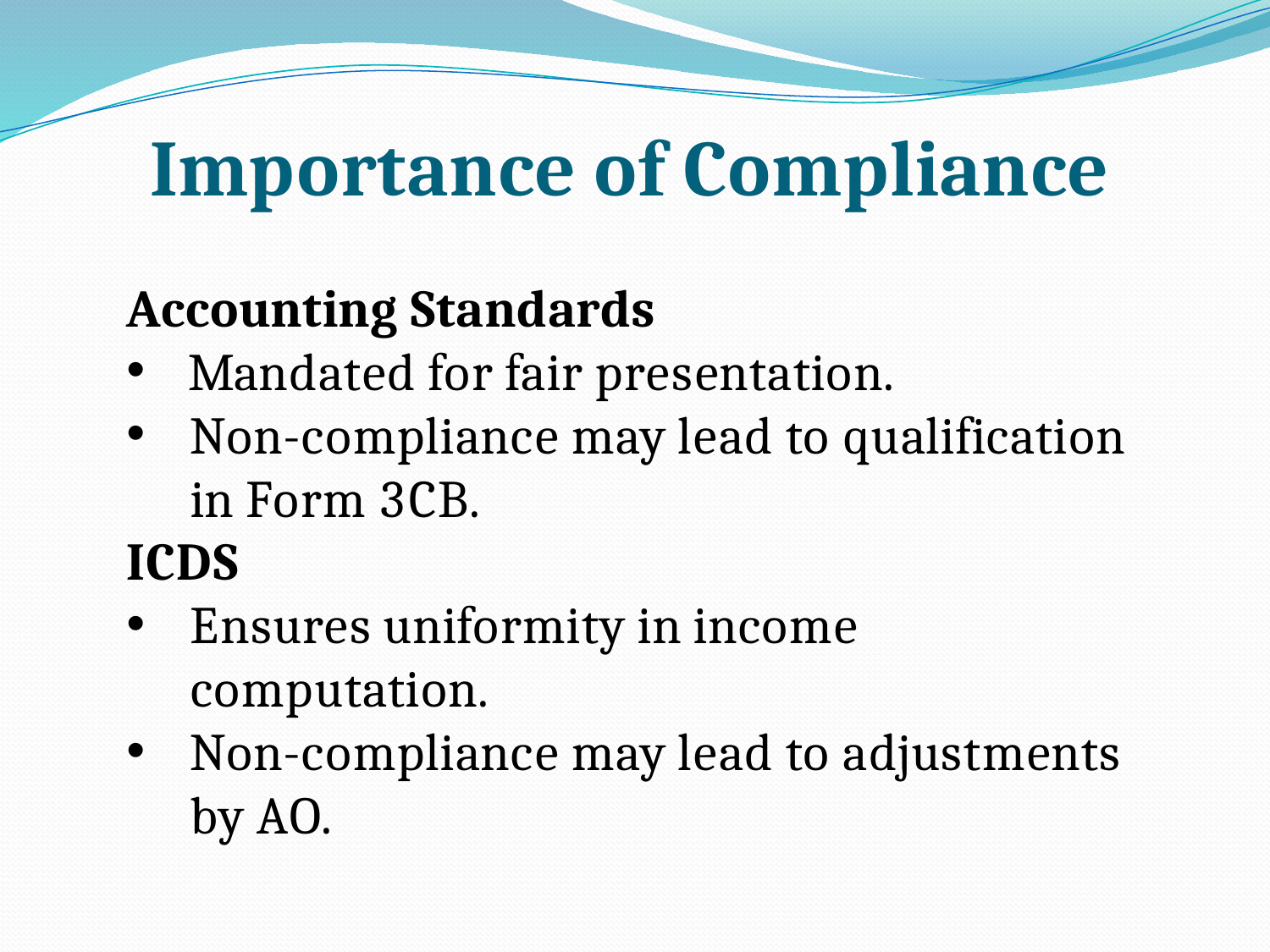

# Importance of Compliance
Accounting Standards
Mandated for fair presentation.
Non-compliance may lead to qualification in Form 3CB.
ICDS
Ensures uniformity in income computation.
Non-compliance may lead to adjustments by AO.